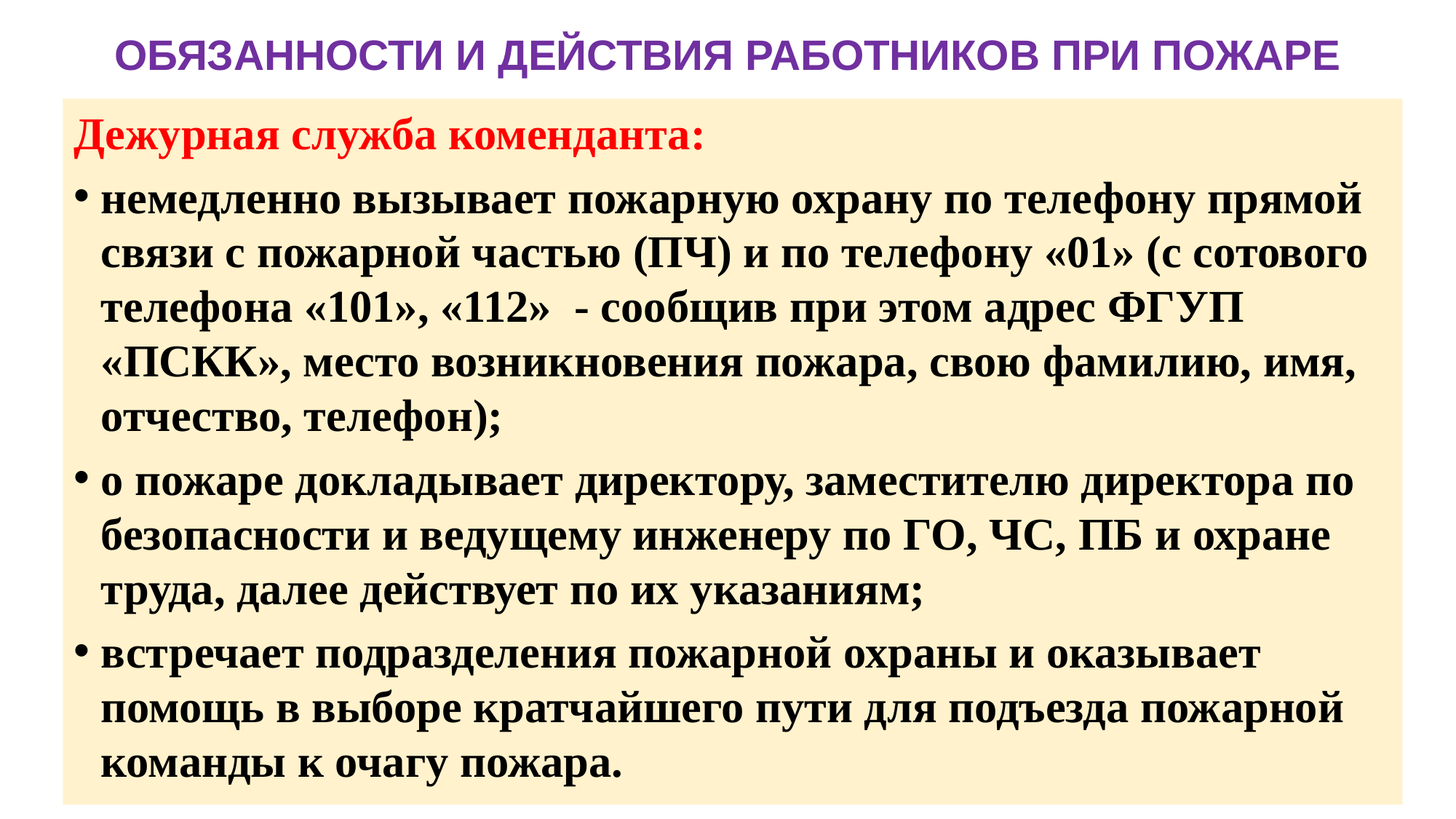

# ОБЯЗАННОСТИ И ДЕЙСТВИЯ РАБОТНИКОВ ПРИ ПОЖАРЕ
Дежурная служба коменданта:
немедленно вызывает пожарную охрану по телефону прямой связи с пожарной частью (ПЧ) и по телефону «01» (с сотового телефона «101», «112»  - сообщив при этом адрес ФГУП «ПСКК», место возникновения пожара, свою фамилию, имя, отчество, телефон);
о пожаре докладывает директору, заместителю директора по безопасности и ведущему инженеру по ГО, ЧС, ПБ и охране труда, далее действует по их указаниям;
встречает подразделения пожарной охраны и оказывает помощь в выборе кратчайшего пути для подъезда пожарной команды к очагу пожара.